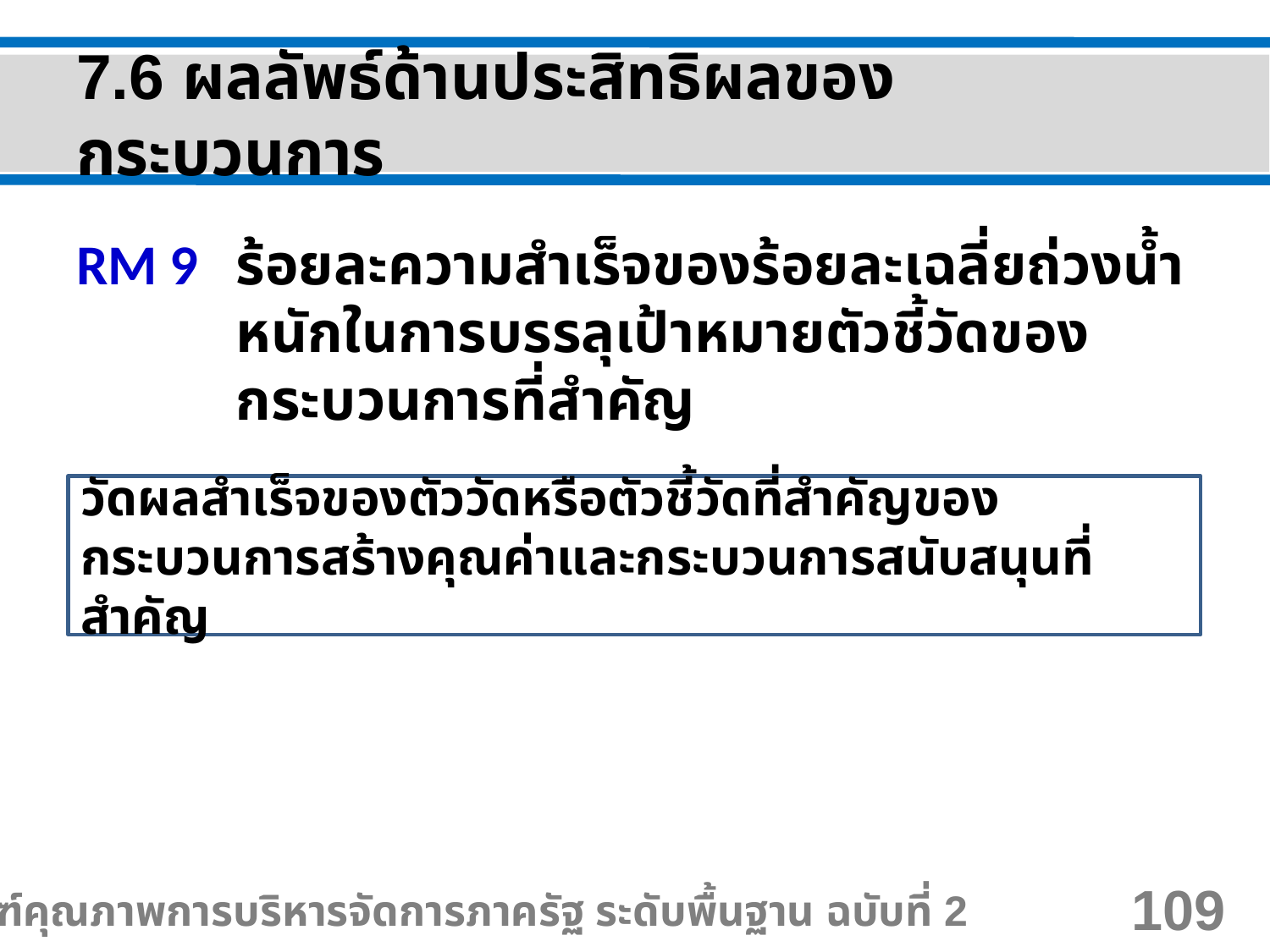

7.6 ผลลัพธ์ด้านประสิทธิผลของกระบวนการ
RM 9 	ร้อยละความสำเร็จของร้อยละเฉลี่ยถ่วงน้ำหนักในการบรรลุเป้าหมายตัวชี้วัดของกระบวนการที่สำคัญ

วัดผลสำเร็จของตัววัดหรือตัวชี้วัดที่สำคัญของกระบวนการสร้างคุณค่าและกระบวนการสนับสนุนที่สำคัญ
เกณฑ์คุณภาพการบริหารจัดการภาครัฐ ระดับพื้นฐาน ฉบับที่ 2
109